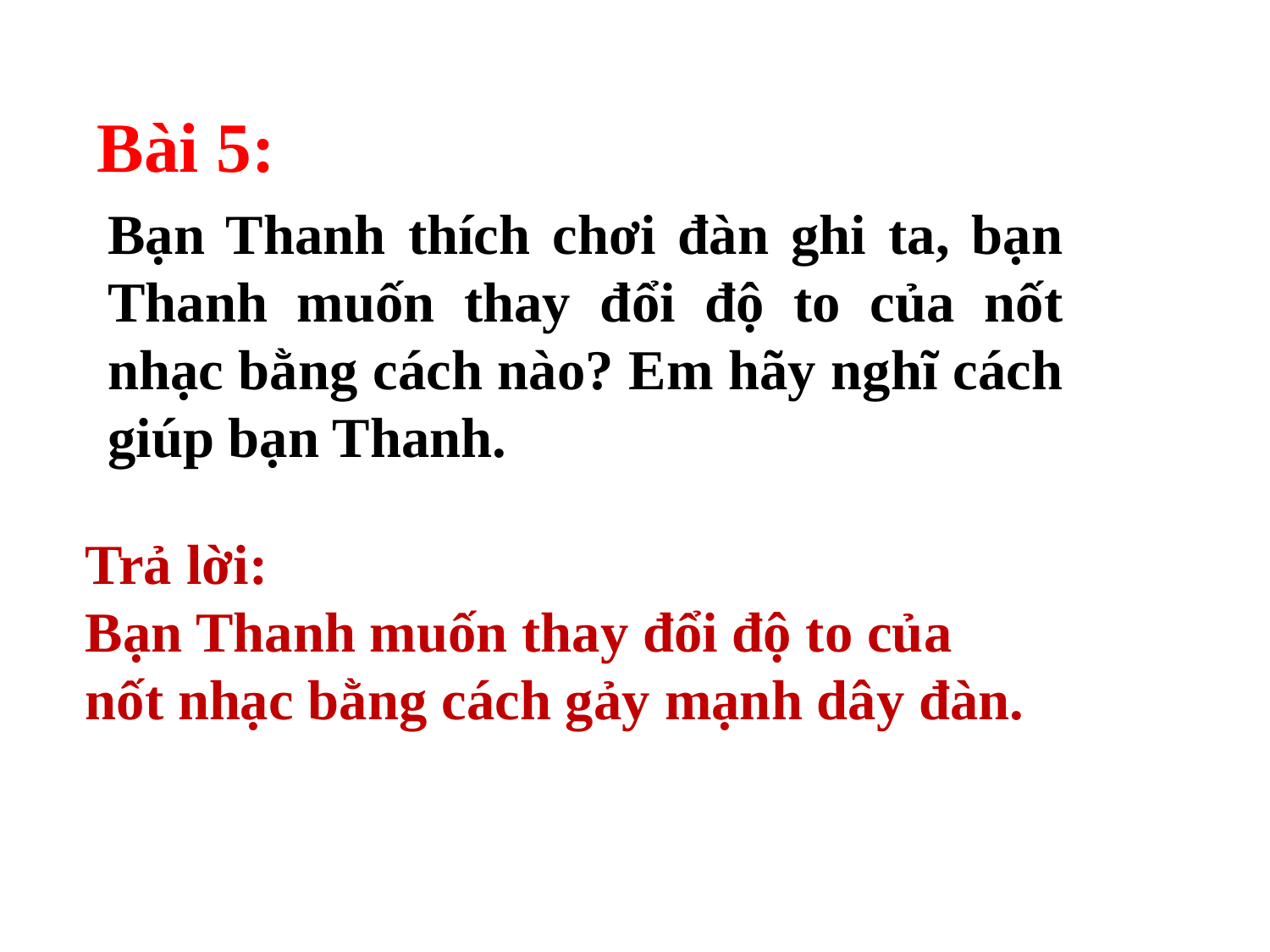

Bài 5:
Bạn Thanh thích chơi đàn ghi ta, bạn Thanh muốn thay đổi độ to của nốt nhạc bằng cách nào? Em hãy nghĩ cách giúp bạn Thanh.
Trả lời:
Bạn Thanh muốn thay đổi độ to của
nốt nhạc bằng cách gảy mạnh dây đàn.